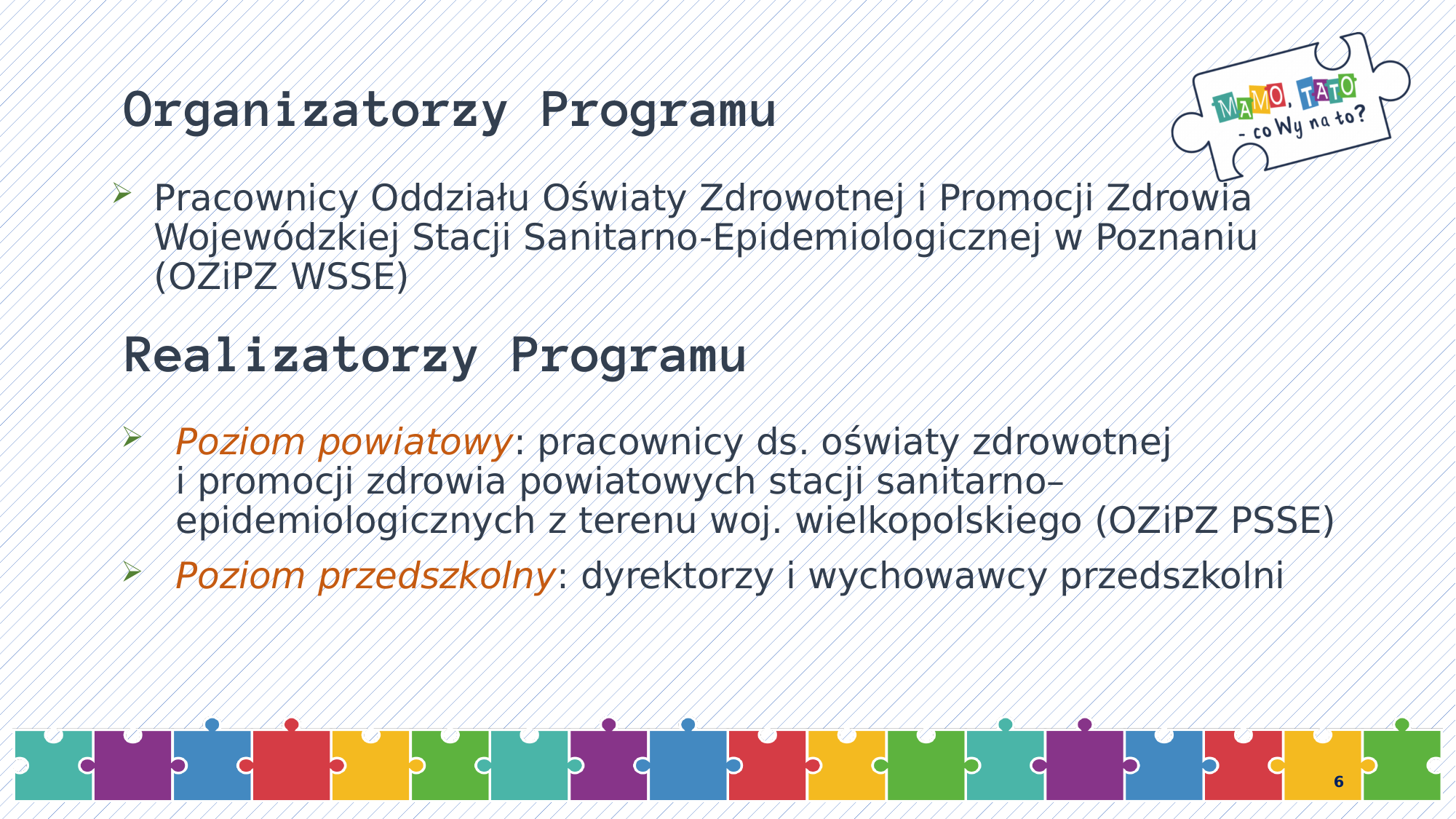

# Organizatorzy Programu
Pracownicy Oddziału Oświaty Zdrowotnej i Promocji Zdrowia Wojewódzkiej Stacji Sanitarno-Epidemiologicznej w Poznaniu (OZiPZ WSSE)
Realizatorzy Programu
Poziom powiatowy: pracownicy ds. oświaty zdrowotnej
i promocji zdrowia powiatowych stacji sanitarno–epidemiologicznych z terenu woj. wielkopolskiego (OZiPZ PSSE)

Poziom przedszkolny: dyrektorzy i wychowawcy przedszkolni
6